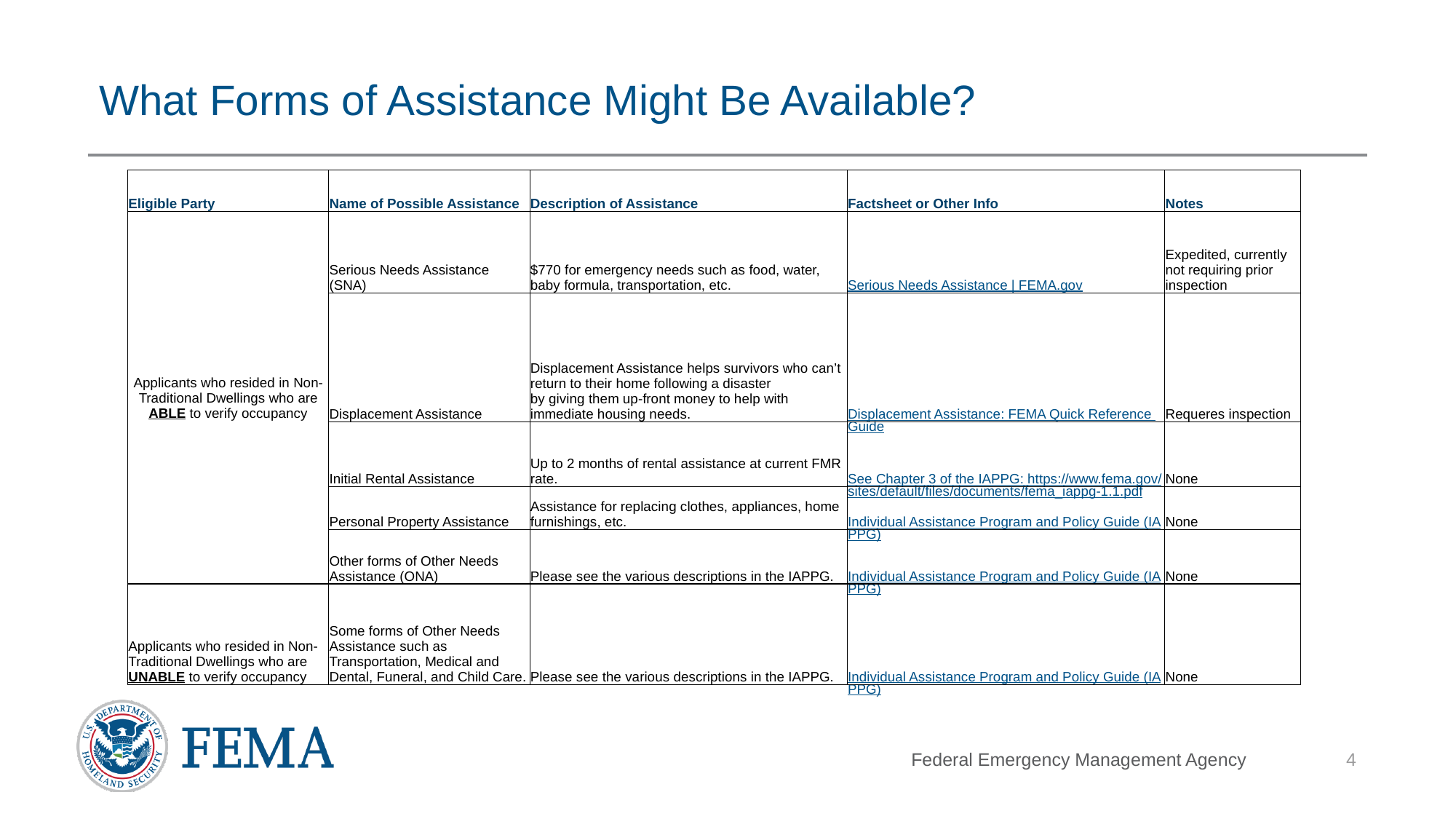

# What Forms of Assistance Might Be Available?
| Eligible Party | Name of Possible Assistance | Description of Assistance | Factsheet or Other Info | Notes |
| --- | --- | --- | --- | --- |
| Applicants who resided in Non-Traditional Dwellings who are ABLE to verify occupancy | Serious Needs Assistance (SNA) | $770 for emergency needs such as food, water, baby formula, transportation, etc. | Serious Needs Assistance | FEMA.gov | Expedited, currently not requiring prior inspection |
|  | Displacement Assistance | Displacement Assistance helps survivors who can’t return to their home following a disaster by giving them up-front money to help with immediate housing needs. | Displacement Assistance: FEMA Quick Reference Guide | Requeres inspection |
|  | Initial Rental Assistance | Up to 2 months of rental assistance at current FMR rate. | See Chapter 3 of the IAPPG: https://www.fema.gov/sites/default/files/documents/fema\_iappg-1.1.pdf | None |
|  | Personal Property Assistance | Assistance for replacing clothes, appliances, home furnishings, etc. | Individual Assistance Program and Policy Guide (IAPPG) | None |
|  | Other forms of Other Needs Assistance (ONA) | Please see the various descriptions in the IAPPG. | Individual Assistance Program and Policy Guide (IAPPG) | None |
| Applicants who resided in Non-Traditional Dwellings who are UNABLE to verify occupancy | Some forms of Other Needs Assistance such as Transportation, Medical and Dental, Funeral, and Child Care. | Please see the various descriptions in the IAPPG. | Individual Assistance Program and Policy Guide (IAPPG) | None |

4